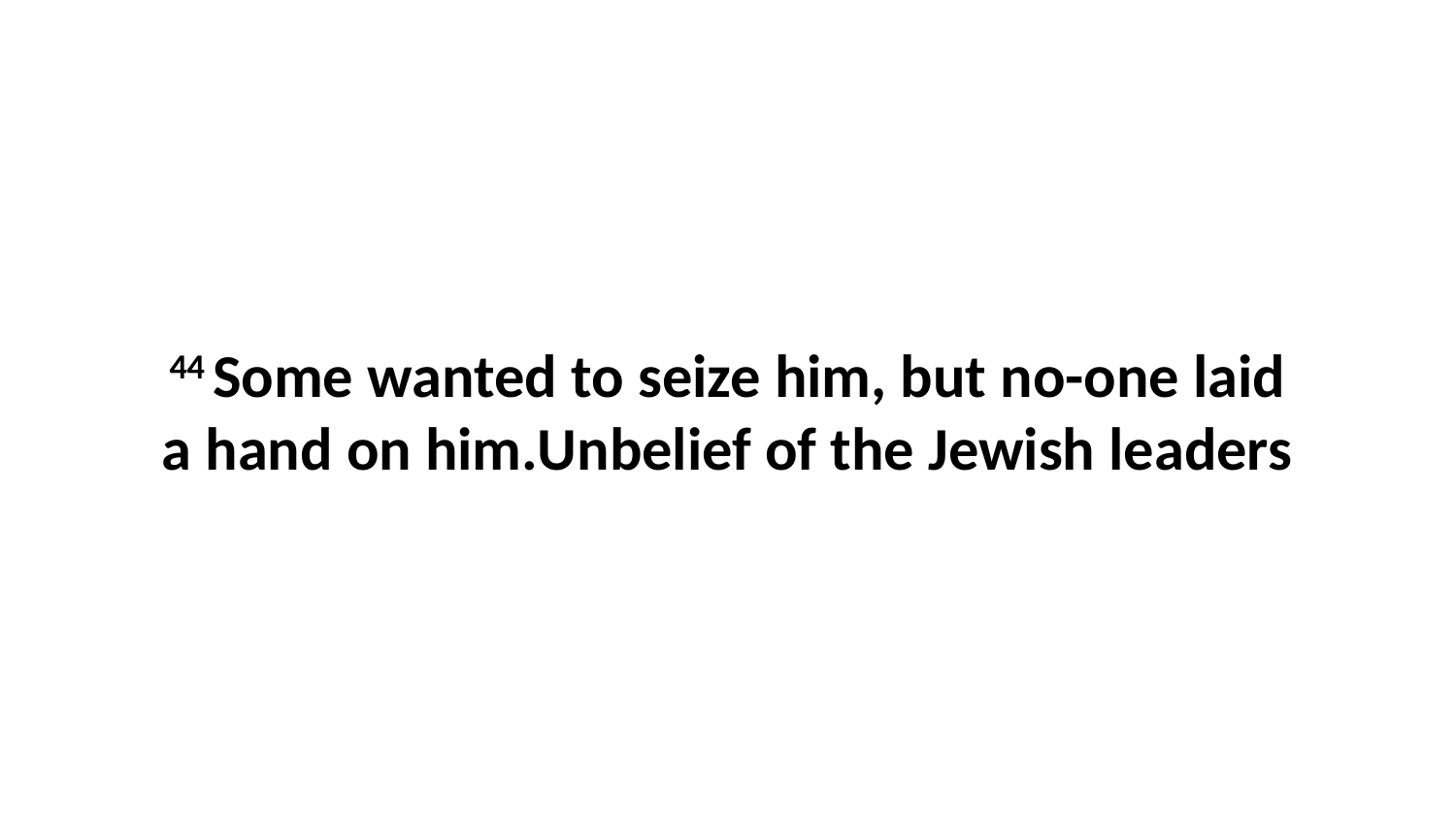

44 Some wanted to seize him, but no-one laid a hand on him.Unbelief of the Jewish leaders